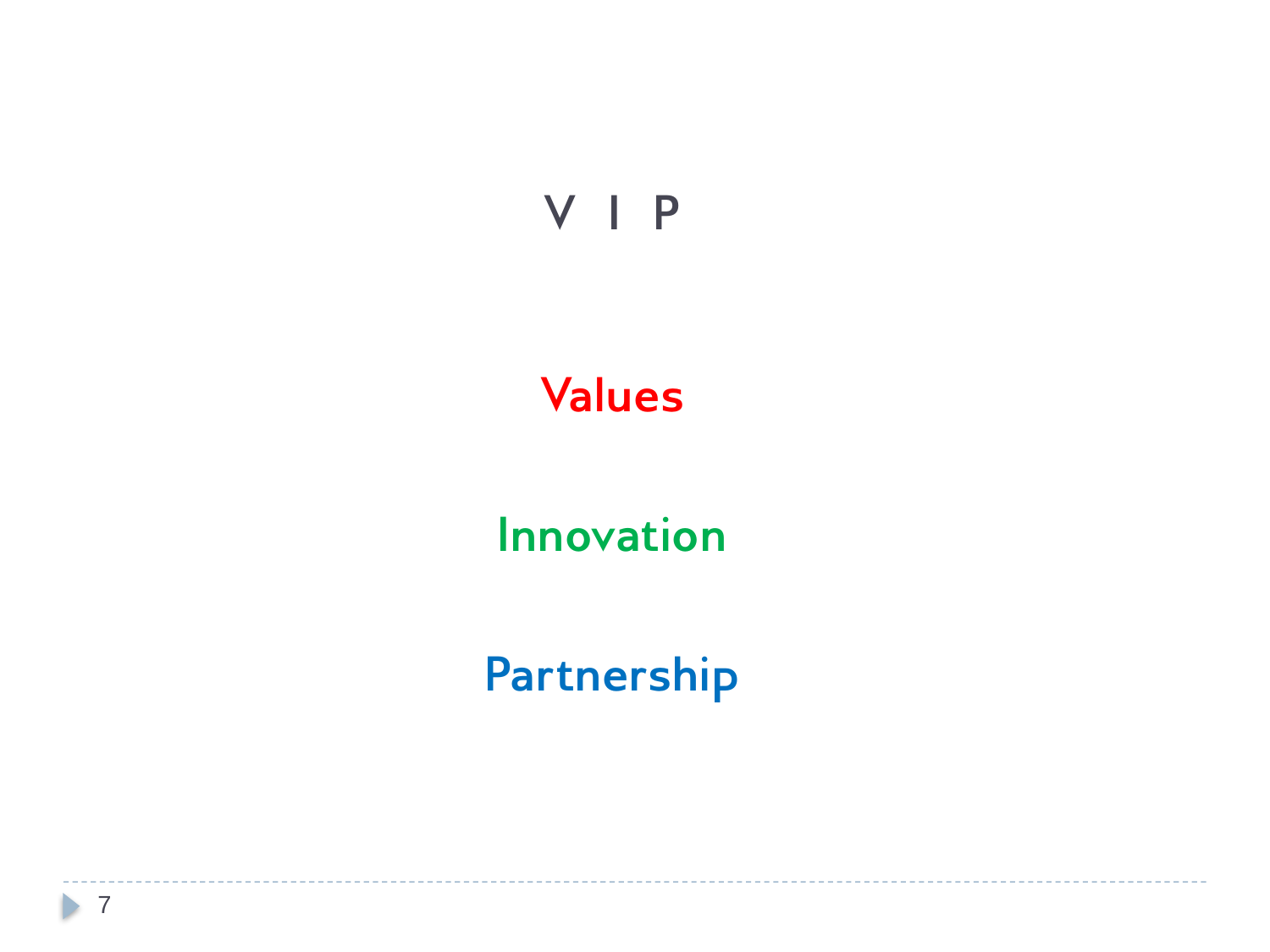

V  I  P
Values

Innovation

Partnership
7